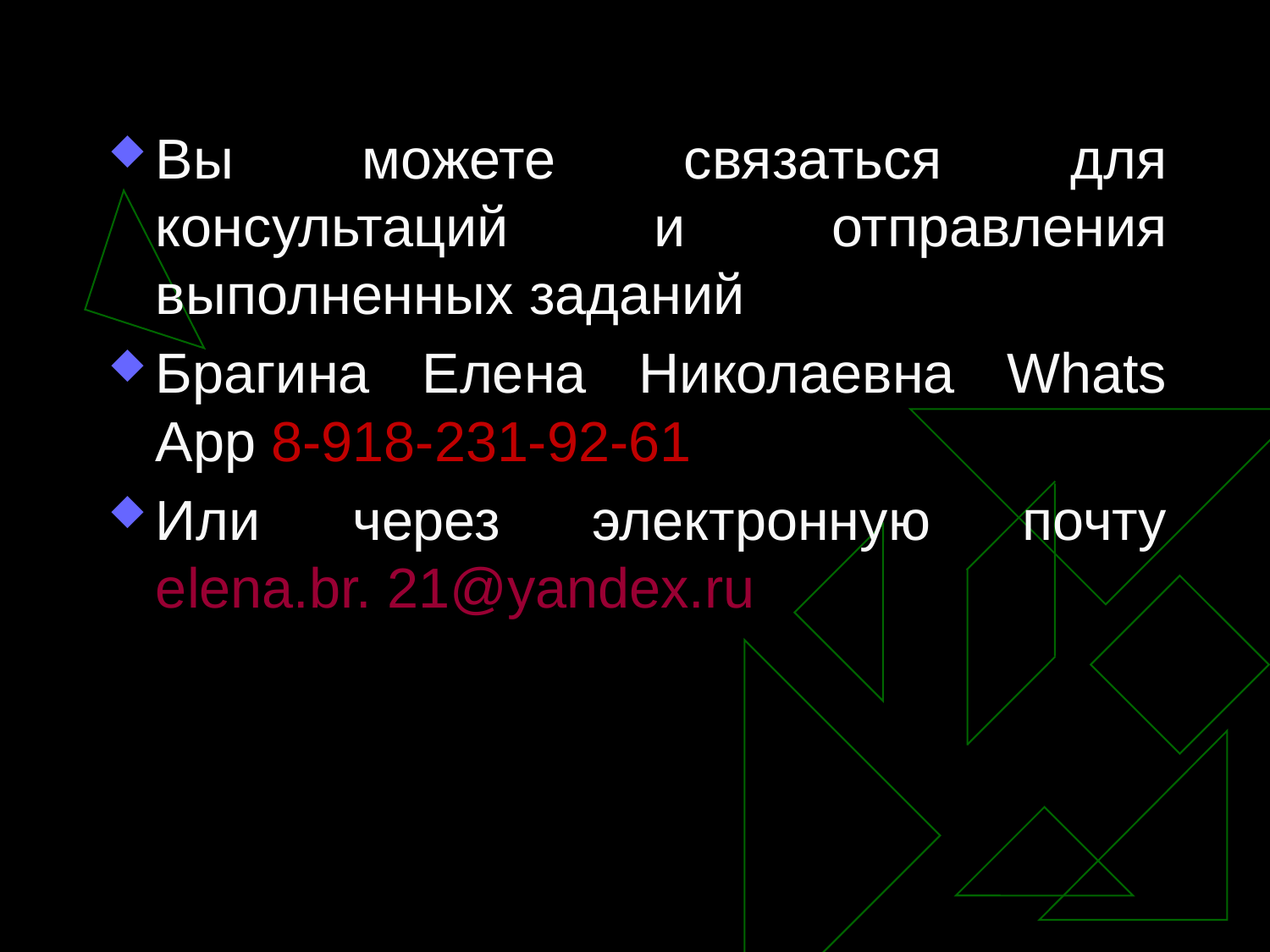

Вы можете связаться для консультаций и отправления выполненных заданий
Брагина Елена Николаевна Whats App 8-918-231-92-61
Или через электронную почту elena.br. 21@yandex.ru